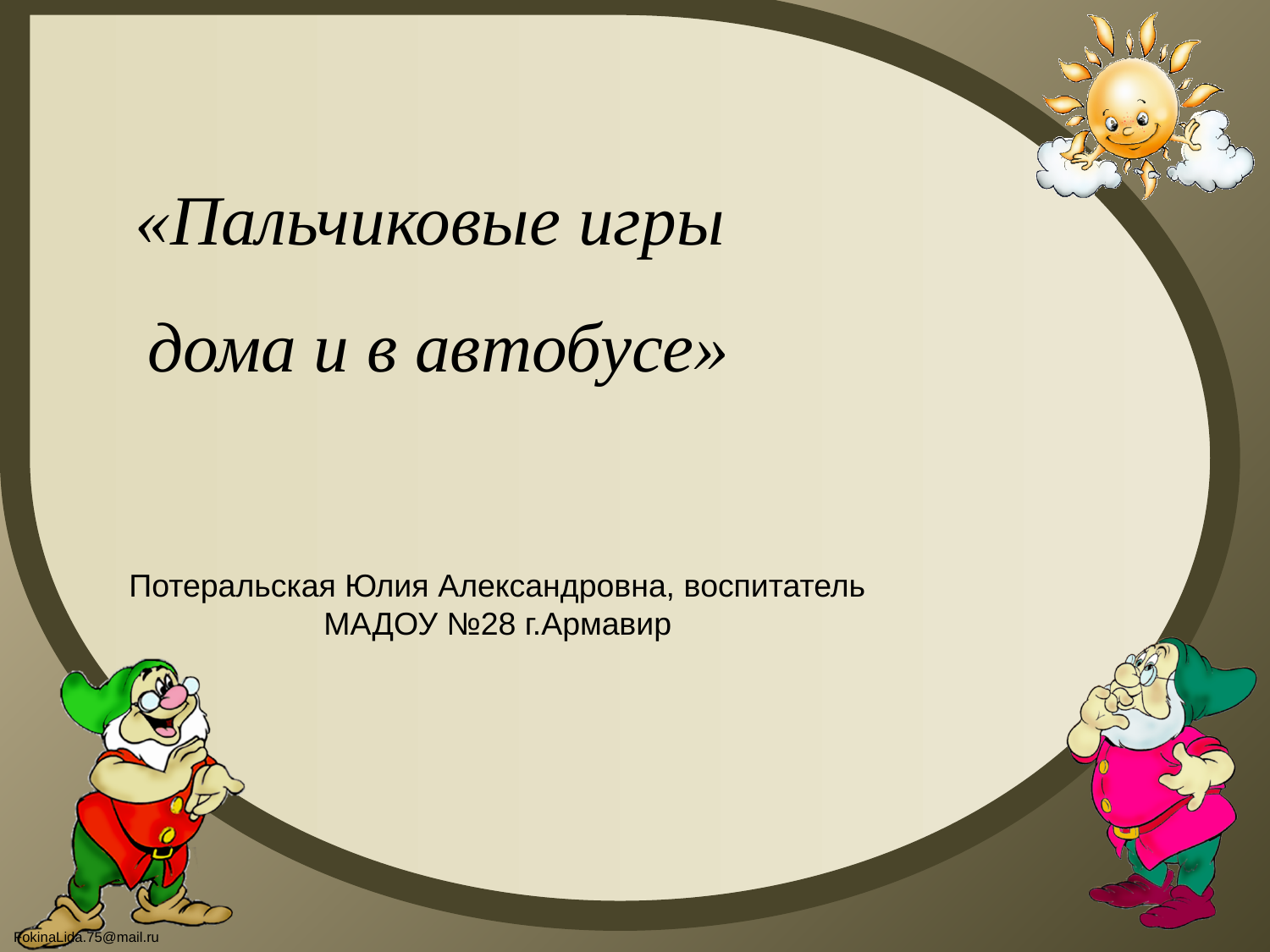

«Пальчиковые игры
дома и в автобусе»

Потеральская Юлия Александровна, воспитатель
МАДОУ №28 г.Армавир